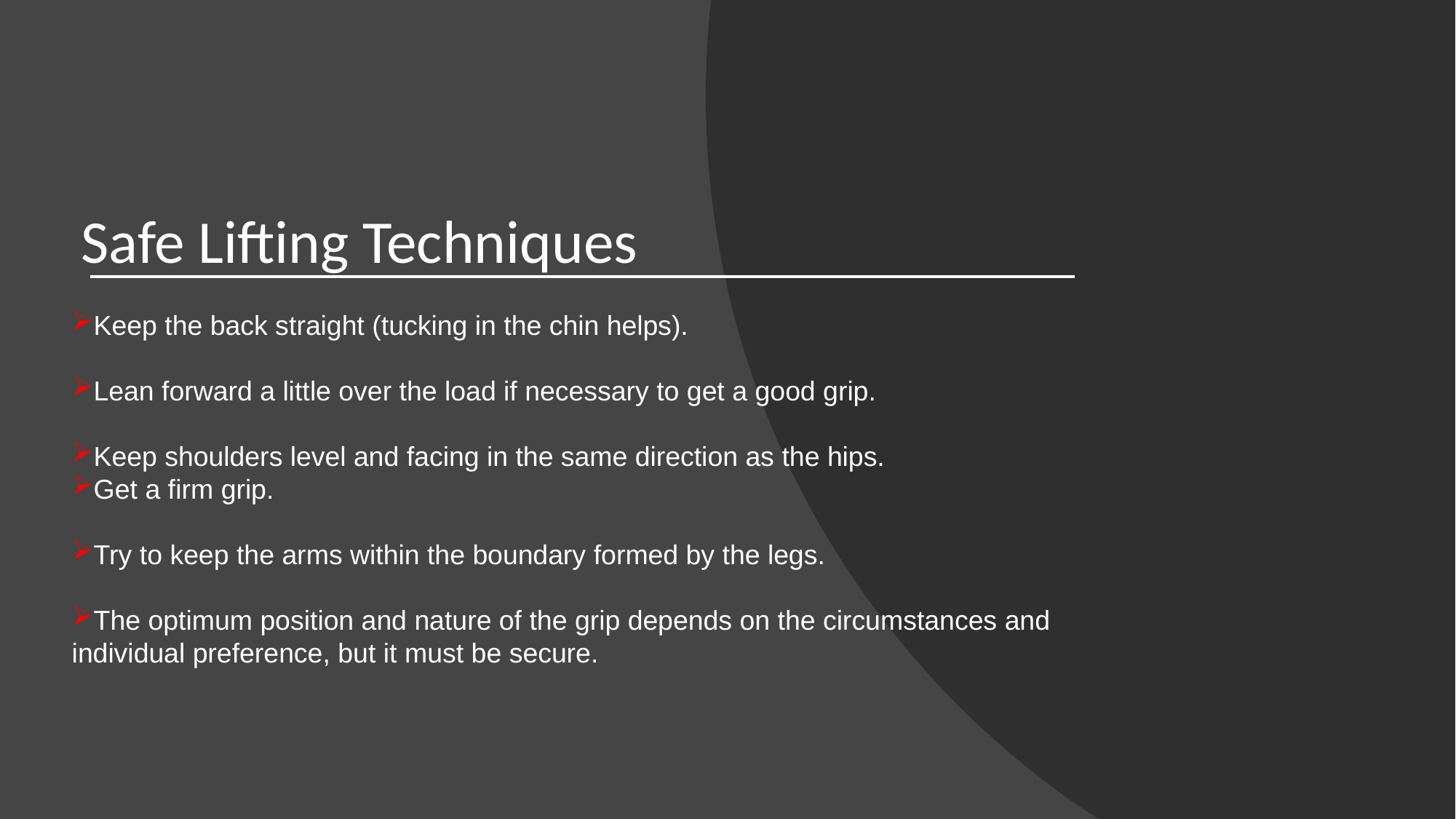

# Safe Lifting Techniques
Keep the back straight (tucking in the chin helps).

Lean forward a little over the load if necessary to get a good grip.

Keep shoulders level and facing in the same direction as the hips.
Get a firm grip.

Try to keep the arms within the boundary formed by the legs.

The optimum position and nature of the grip depends on the circumstances and individual preference, but it must be secure.